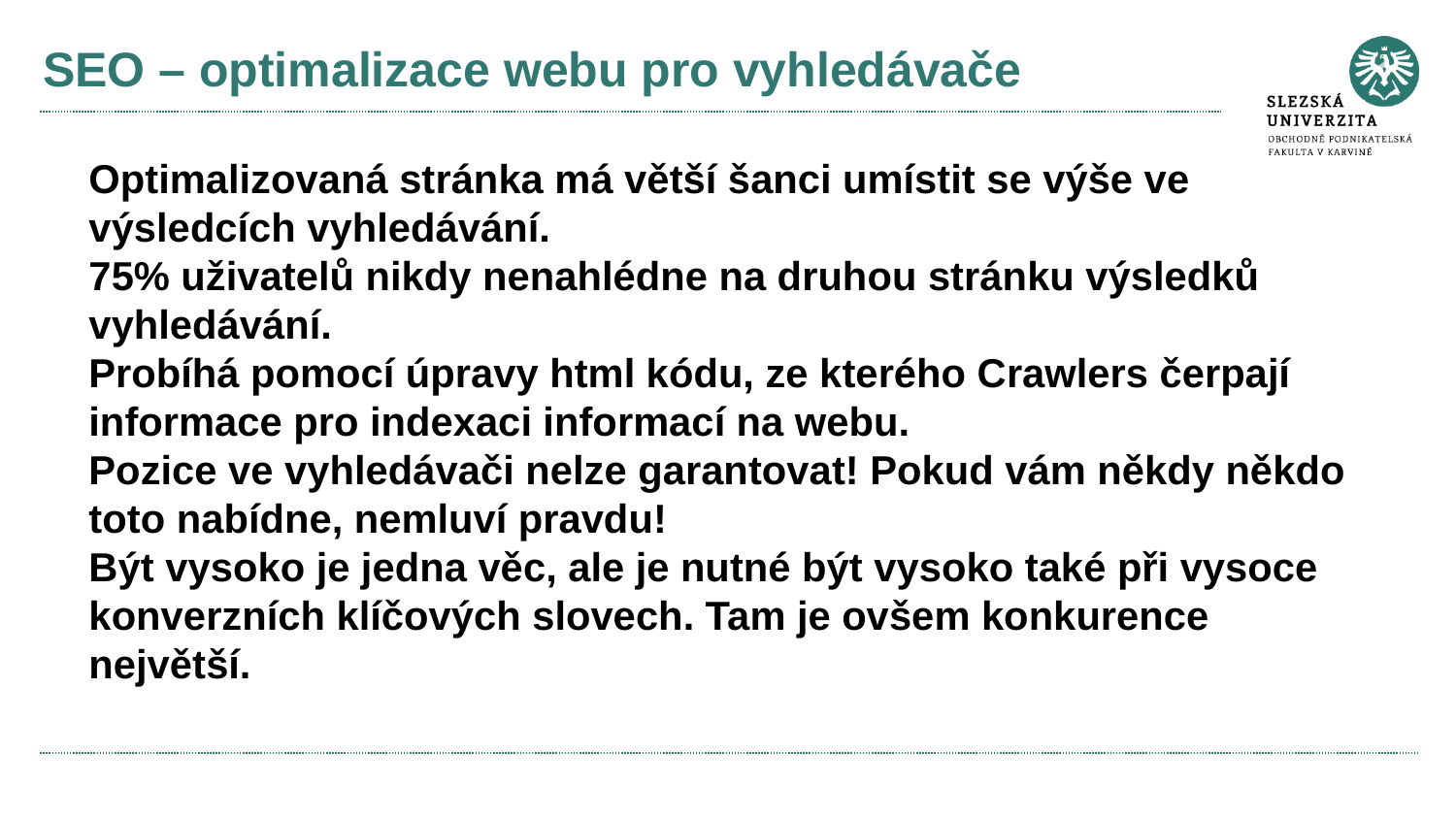

# SEO – optimalizace webu pro vyhledávače
Optimalizovaná stránka má větší šanci umístit se výše ve výsledcích vyhledávání.
75% uživatelů nikdy nenahlédne na druhou stránku výsledků vyhledávání.
Probíhá pomocí úpravy html kódu, ze kterého Crawlers čerpají informace pro indexaci informací na webu.
Pozice ve vyhledávači nelze garantovat! Pokud vám někdy někdo toto nabídne, nemluví pravdu!
Být vysoko je jedna věc, ale je nutné být vysoko také při vysoce konverzních klíčových slovech. Tam je ovšem konkurence největší.